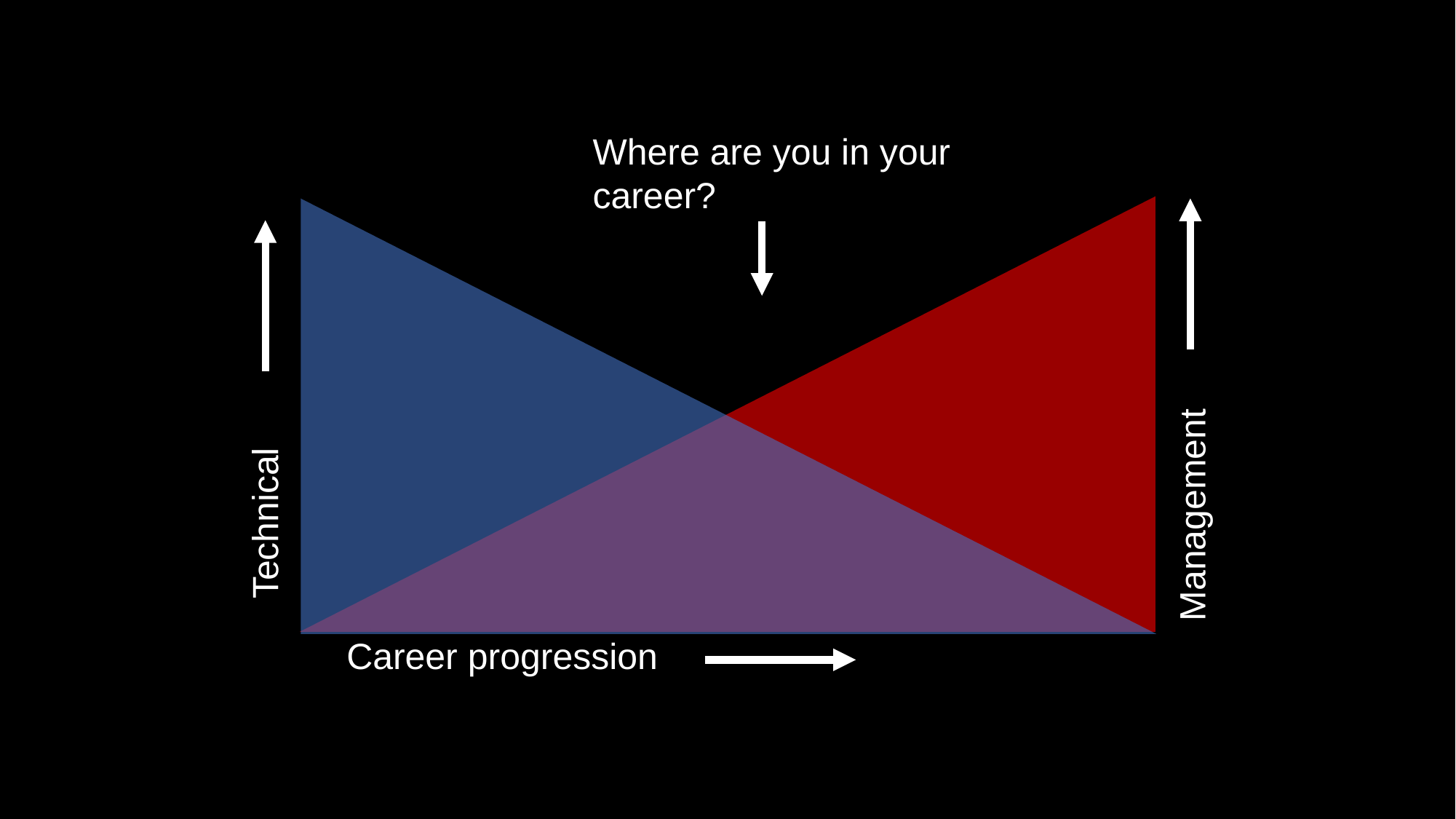

Where are you in your career?

Technical
Management
Career progression